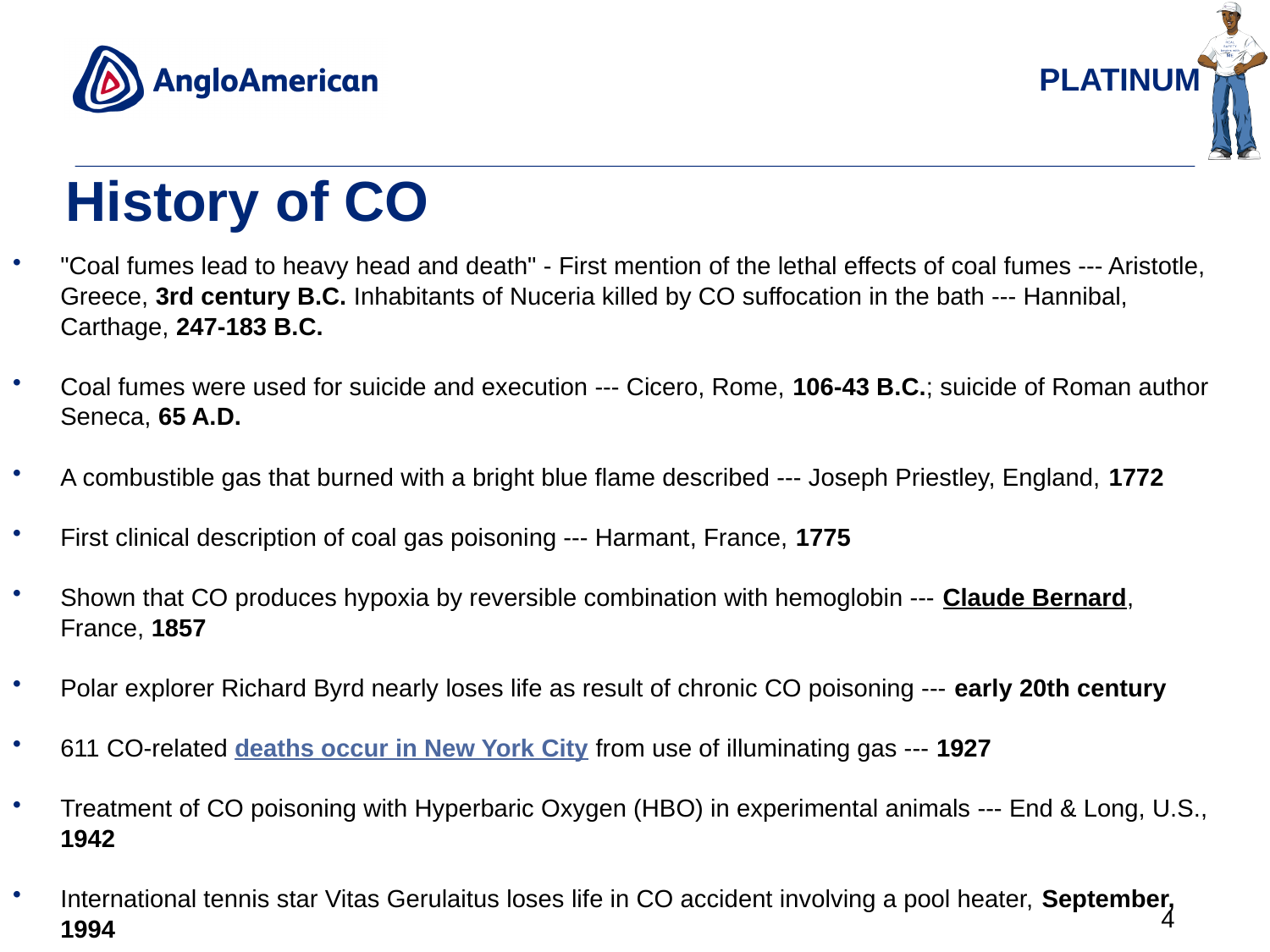

# History of CO
"Coal fumes lead to heavy head and death" - First mention of the lethal effects of coal fumes --- Aristotle, Greece, 3rd century B.C. Inhabitants of Nuceria killed by CO suffocation in the bath --- Hannibal, Carthage, 247-183 B.C.

Coal fumes were used for suicide and execution --- Cicero, Rome, 106-43 B.C.; suicide of Roman author Seneca, 65 A.D.

A combustible gas that burned with a bright blue flame described --- Joseph Priestley, England, 1772

First clinical description of coal gas poisoning --- Harmant, France, 1775

Shown that CO produces hypoxia by reversible combination with hemoglobin --- Claude Bernard, France, 1857

Polar explorer Richard Byrd nearly loses life as result of chronic CO poisoning --- early 20th century

611 CO-related deaths occur in New York City from use of illuminating gas --- 1927

Treatment of CO poisoning with Hyperbaric Oxygen (HBO) in experimental animals --- End & Long, U.S., 1942

International tennis star Vitas Gerulaitus loses life in CO accident involving a pool heater, September, 1994

4